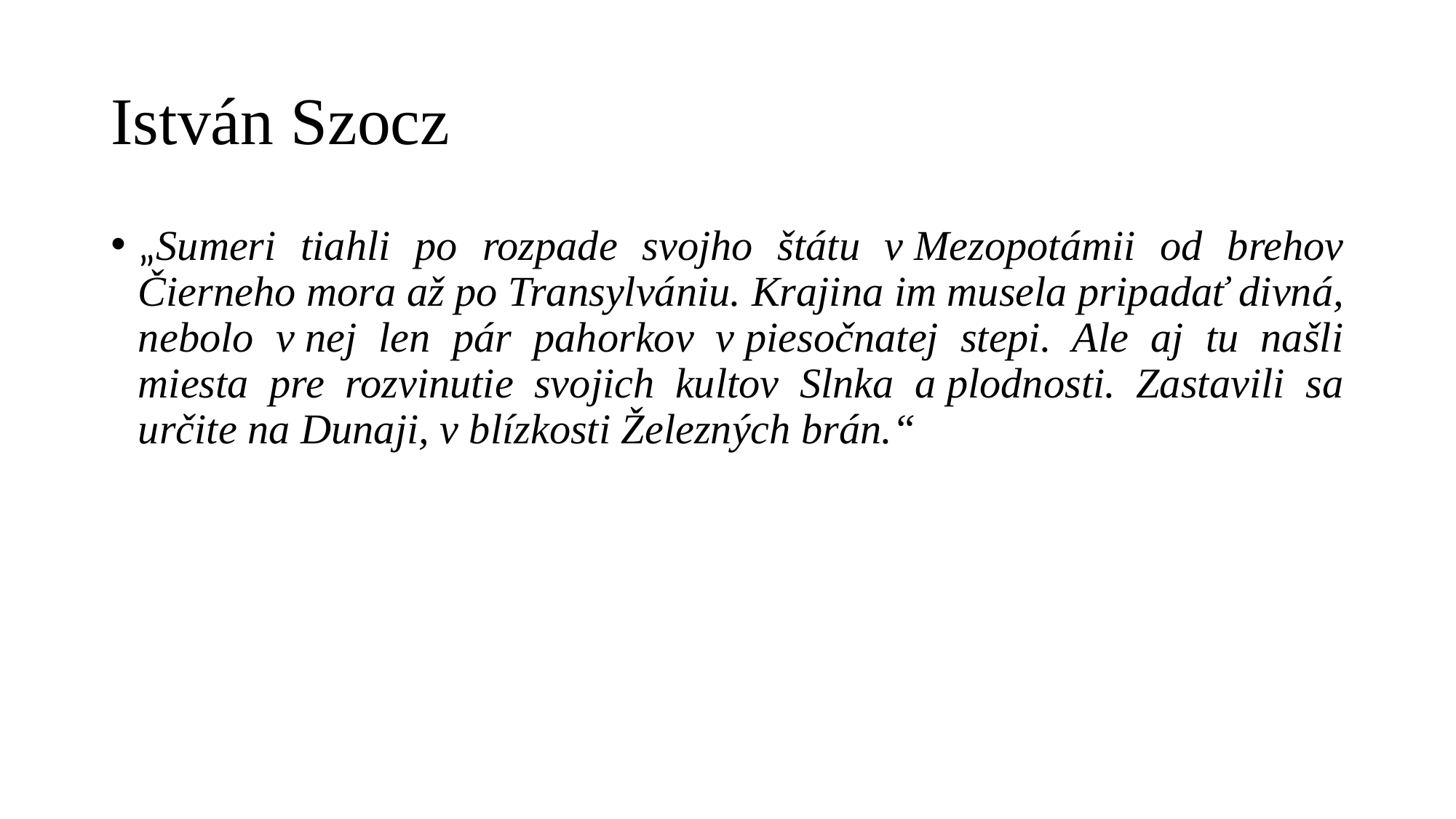

# István Szocz
„Sumeri tiahli po rozpade svojho štátu v Mezopotámii od brehov Čierneho mora až po Transylvániu. Krajina im musela pripadať divná, nebolo v nej len pár pahorkov v piesočnatej stepi. Ale aj tu našli miesta pre rozvinutie svojich kultov Slnka a plodnosti. Zastavili sa určite na Dunaji, v blízkosti Železných brán.“